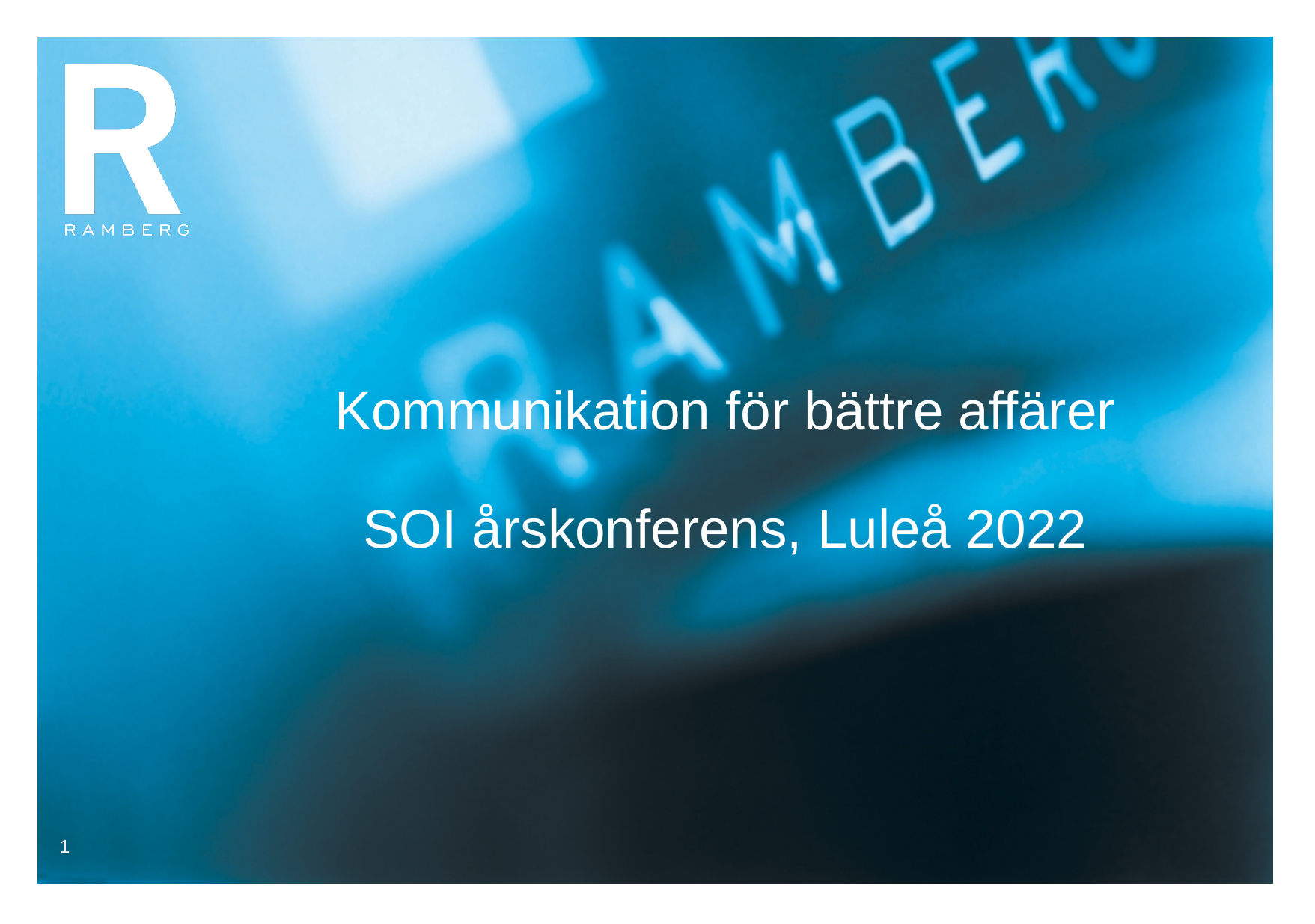

# Kommunikation för bättre affärer SOI årskonferens, Luleå 2022
1